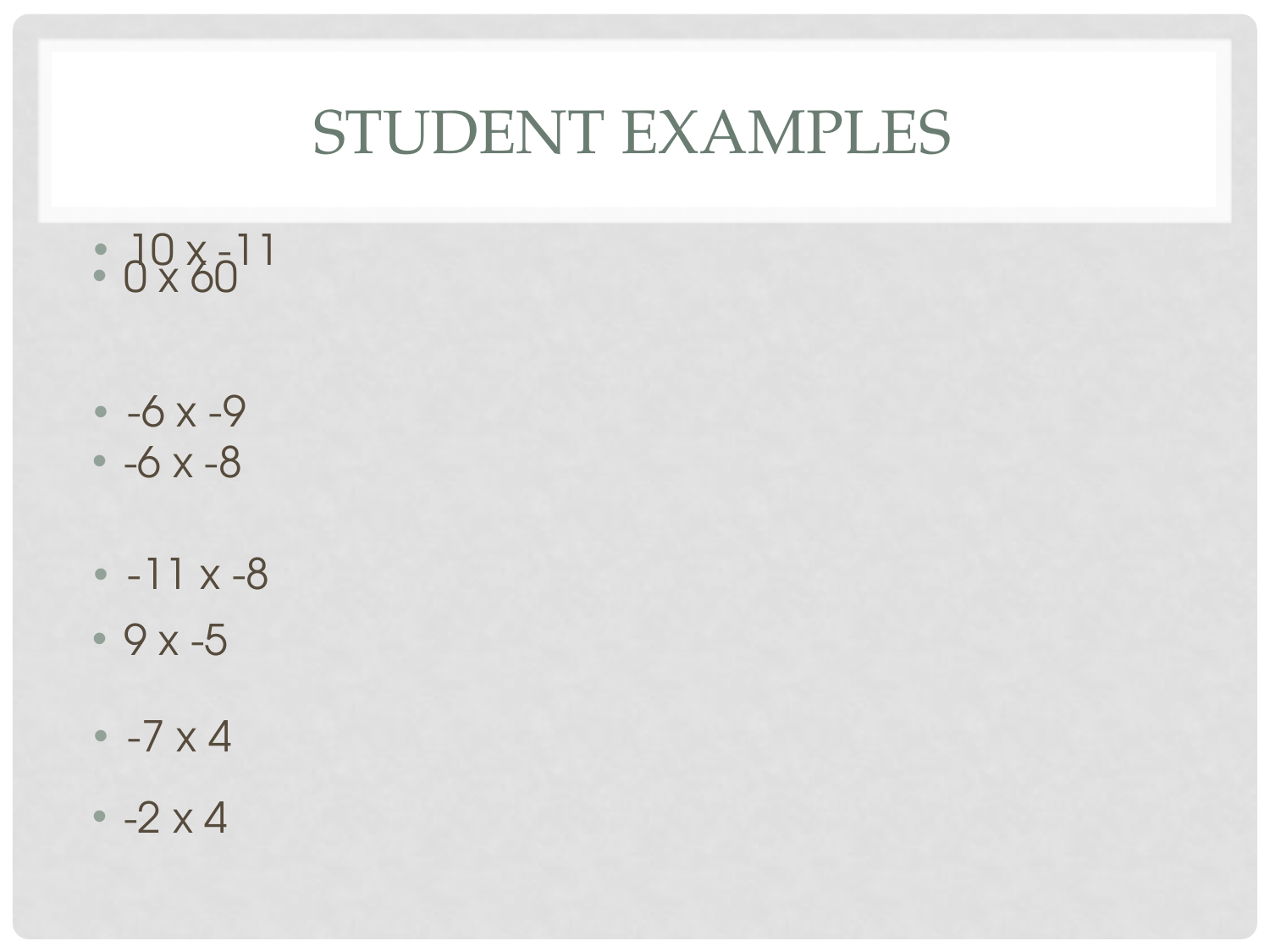

# Student Examples
10 x -11

-6 x -9

-11 x -8

-7 x 4

0 x 60

-6 x -8

9 x -5

-2 x 4